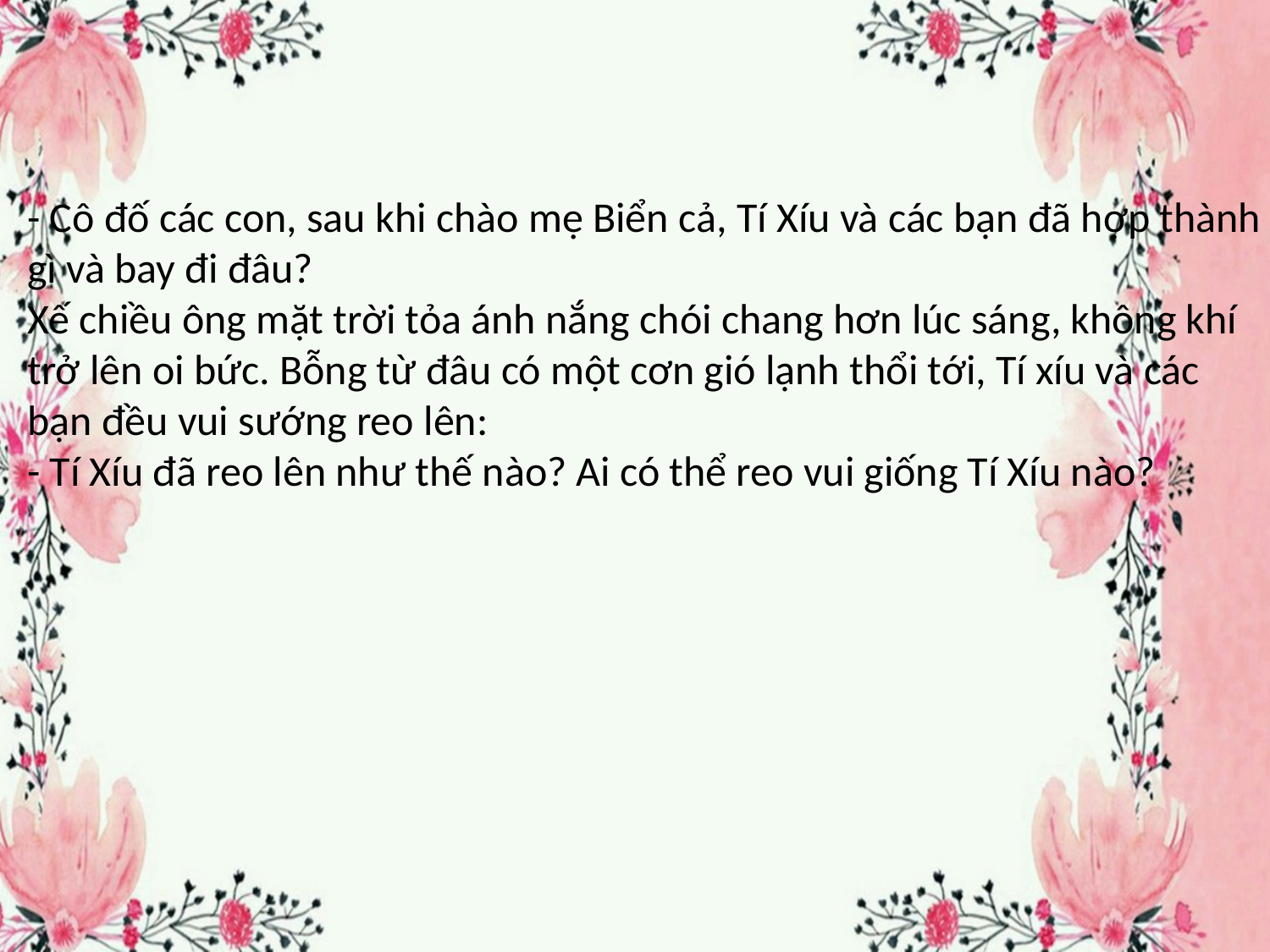

- Cô đố các con, sau khi chào mẹ Biển cả, Tí Xíu và các bạn đã hợp thành gì và bay đi đâu?
Xế chiều ông mặt trời tỏa ánh nắng chói chang hơn lúc sáng, không khí trở lên oi bức. Bỗng từ đâu có một cơn gió lạnh thổi tới, Tí xíu và các bạn đều vui sướng reo lên:
- Tí Xíu đã reo lên như thế nào? Ai có thể reo vui giống Tí Xíu nào?